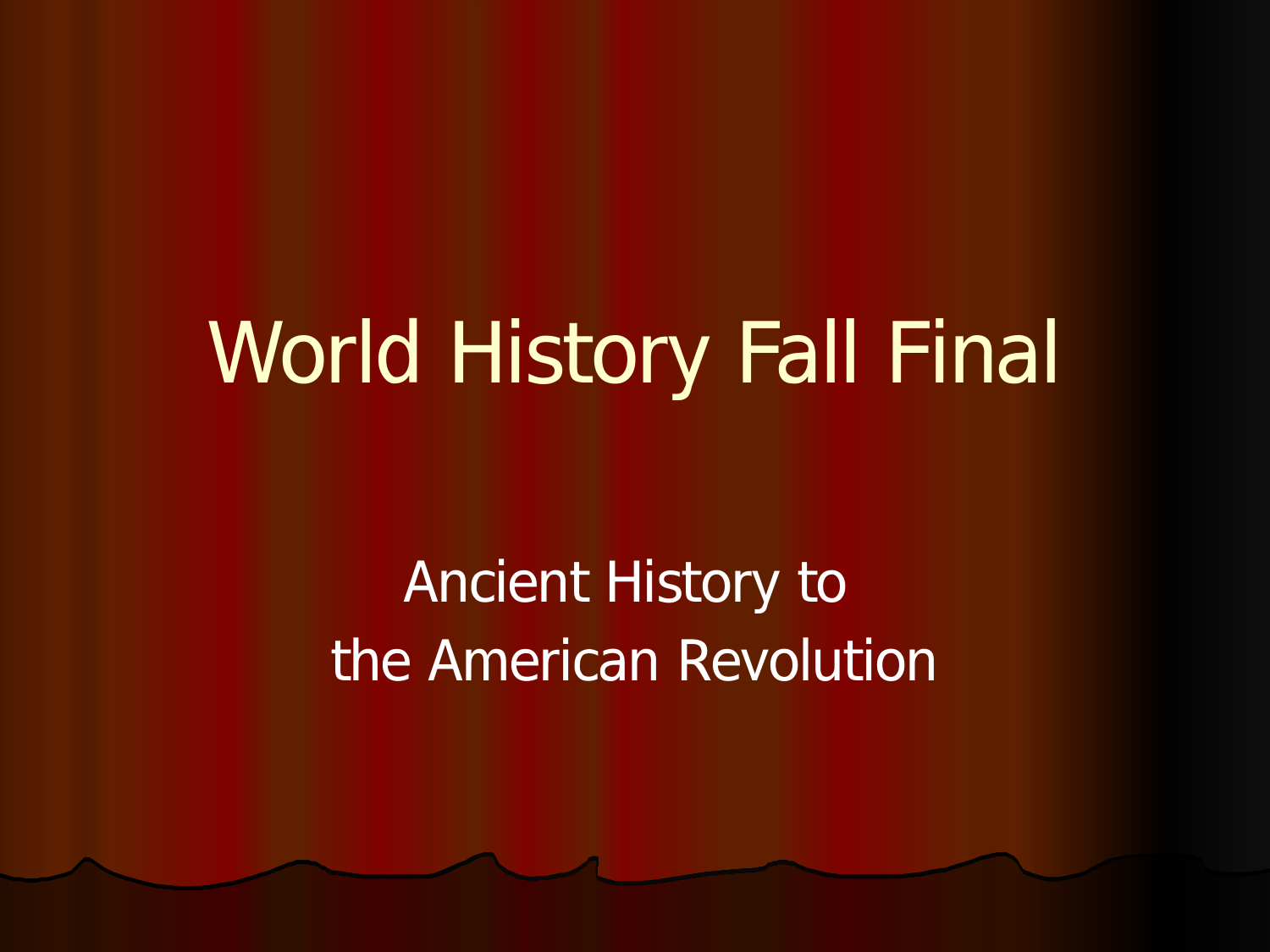

# World History Fall Final
Ancient History to
the American Revolution